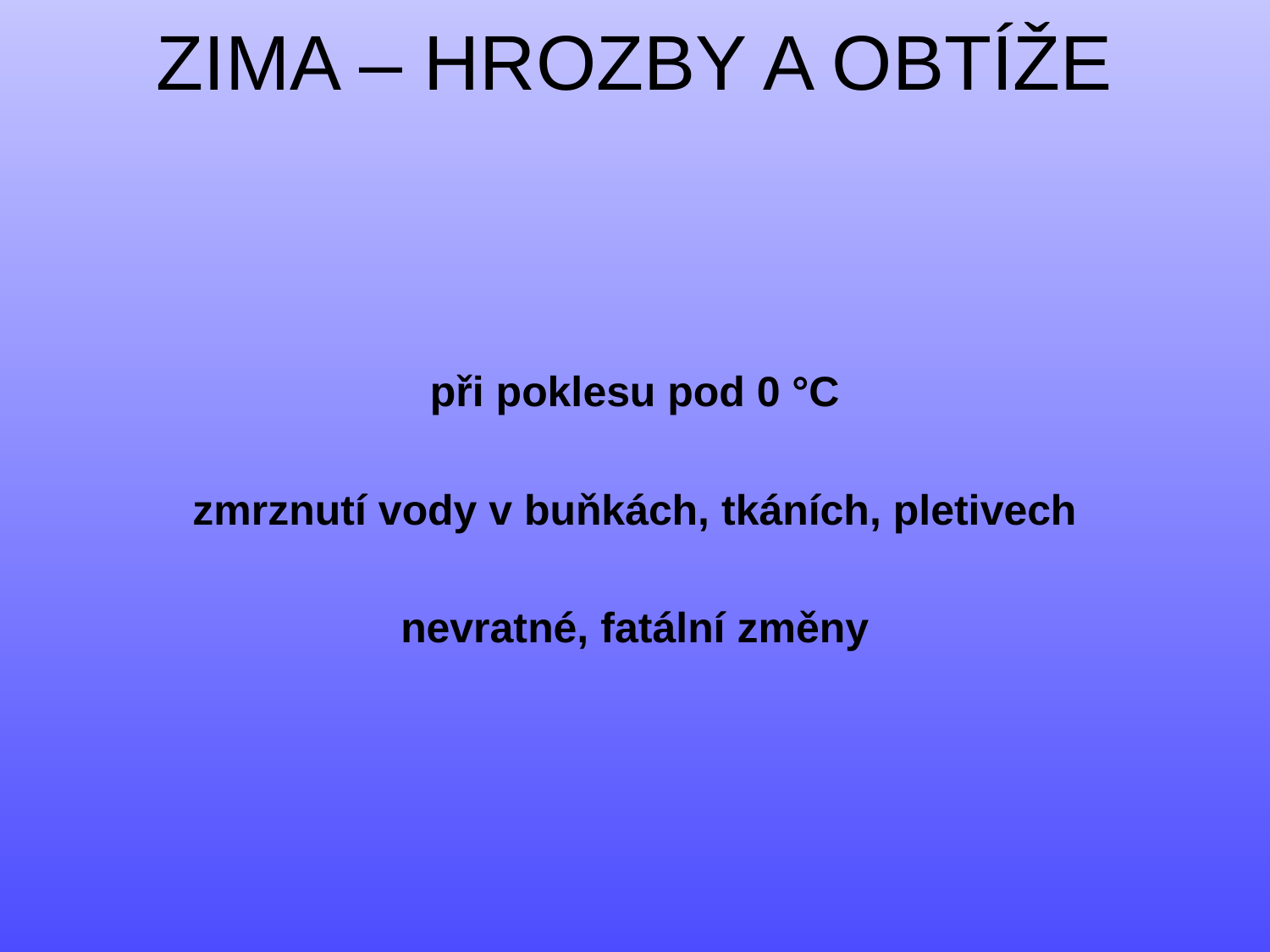

# ZIMA – HROZBY A OBTÍŽE
při poklesu pod 0 °C

zmrznutí vody v buňkách, tkáních, pletivech

nevratné, fatální změny